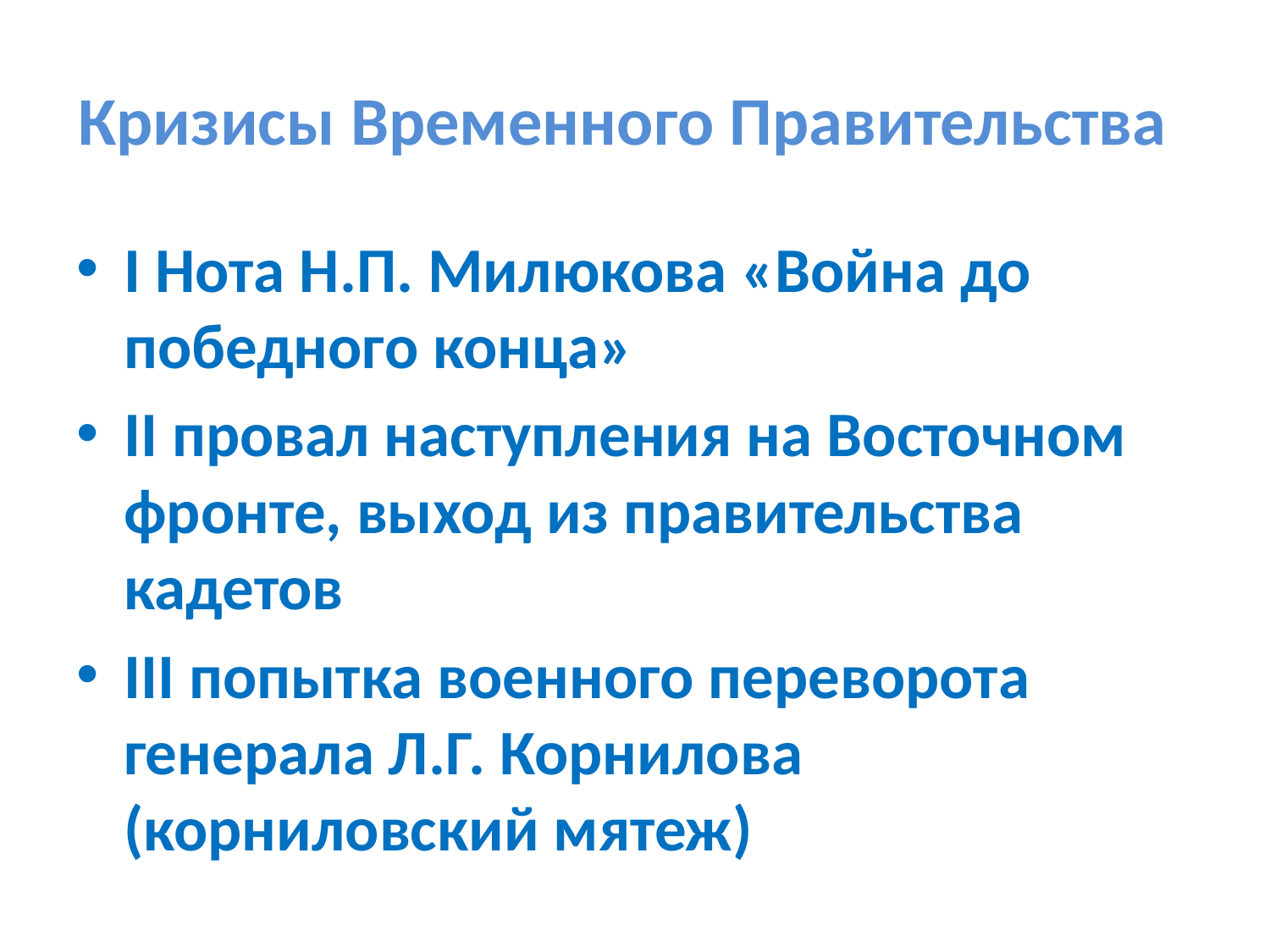

# Кризисы Временного Правительства
I Нота Н.П. Милюкова «Война до победного конца»
II провал наступления на Восточном фронте, выход из правительства кадетов
III попытка военного переворота генерала Л.Г. Корнилова (корниловский мятеж)